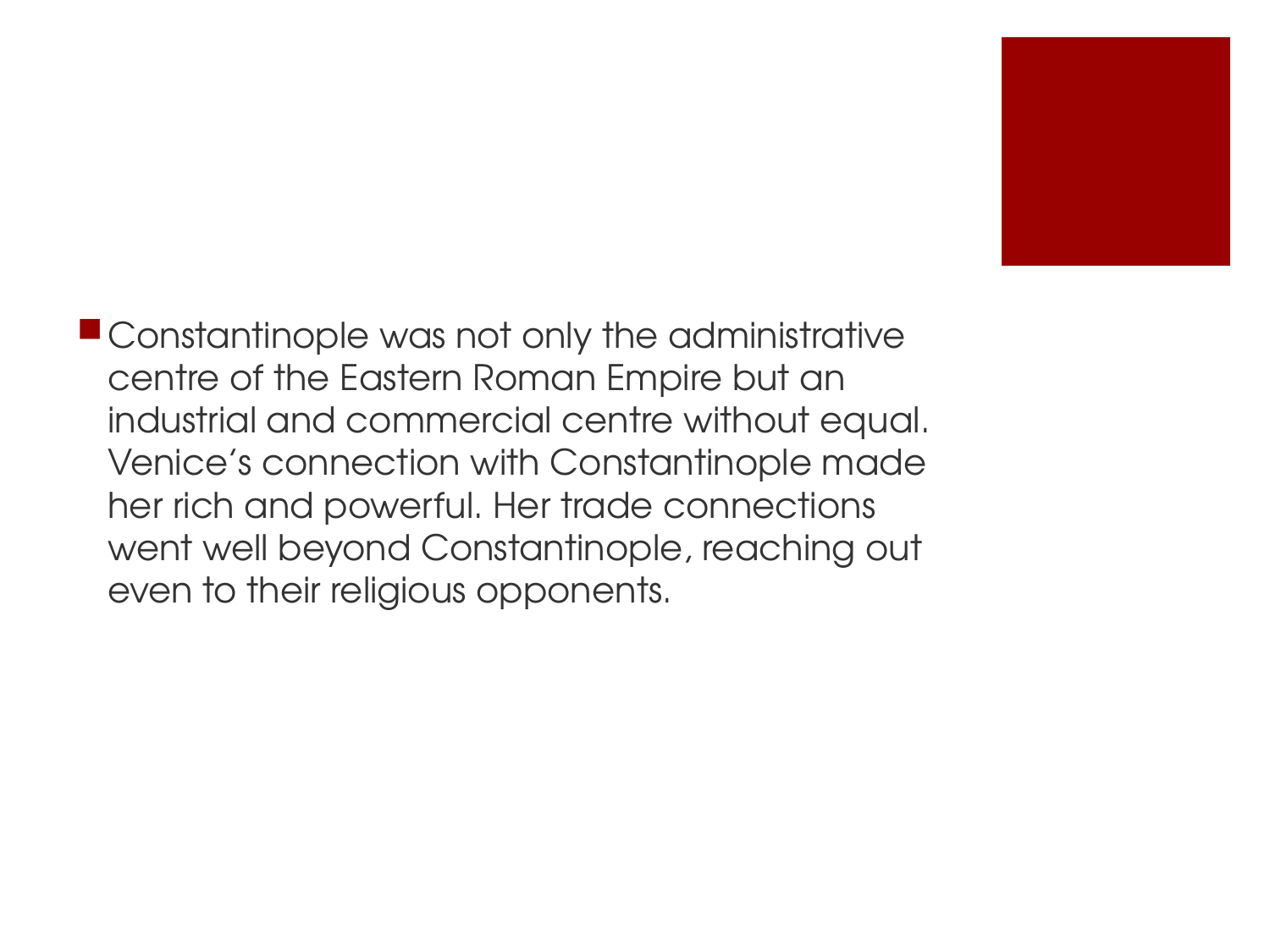

#
Constantinople was not only the administrative centre of the Eastern Roman Empire but an industrial and commercial centre without equal. Venice’s connection with Constantinople made her rich and powerful. Her trade connections went well beyond Constantinople, reaching out even to their religious opponents.